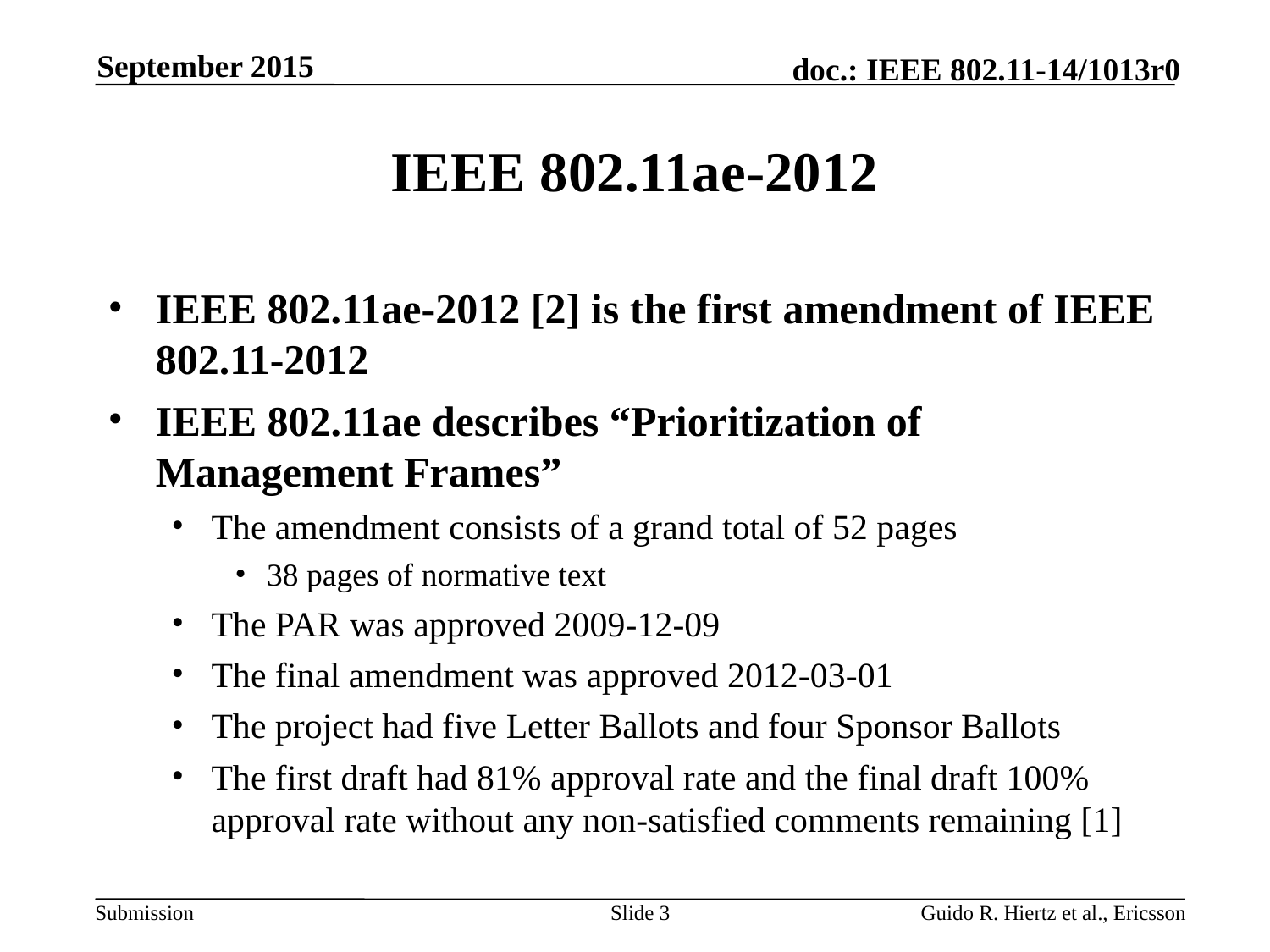

September 2015
# IEEE 802.11ae-2012
IEEE 802.11ae-2012 [2] is the first amendment of IEEE 802.11-2012
IEEE 802.11ae describes “Prioritization of Management Frames”
The amendment consists of a grand total of 52 pages
38 pages of normative text
The PAR was approved 2009-12-09
The final amendment was approved 2012-03-01
The project had five Letter Ballots and four Sponsor Ballots
The first draft had 81% approval rate and the final draft 100% approval rate without any non-satisfied comments remaining [1]
Slide 3
Guido R. Hiertz et al., Ericsson